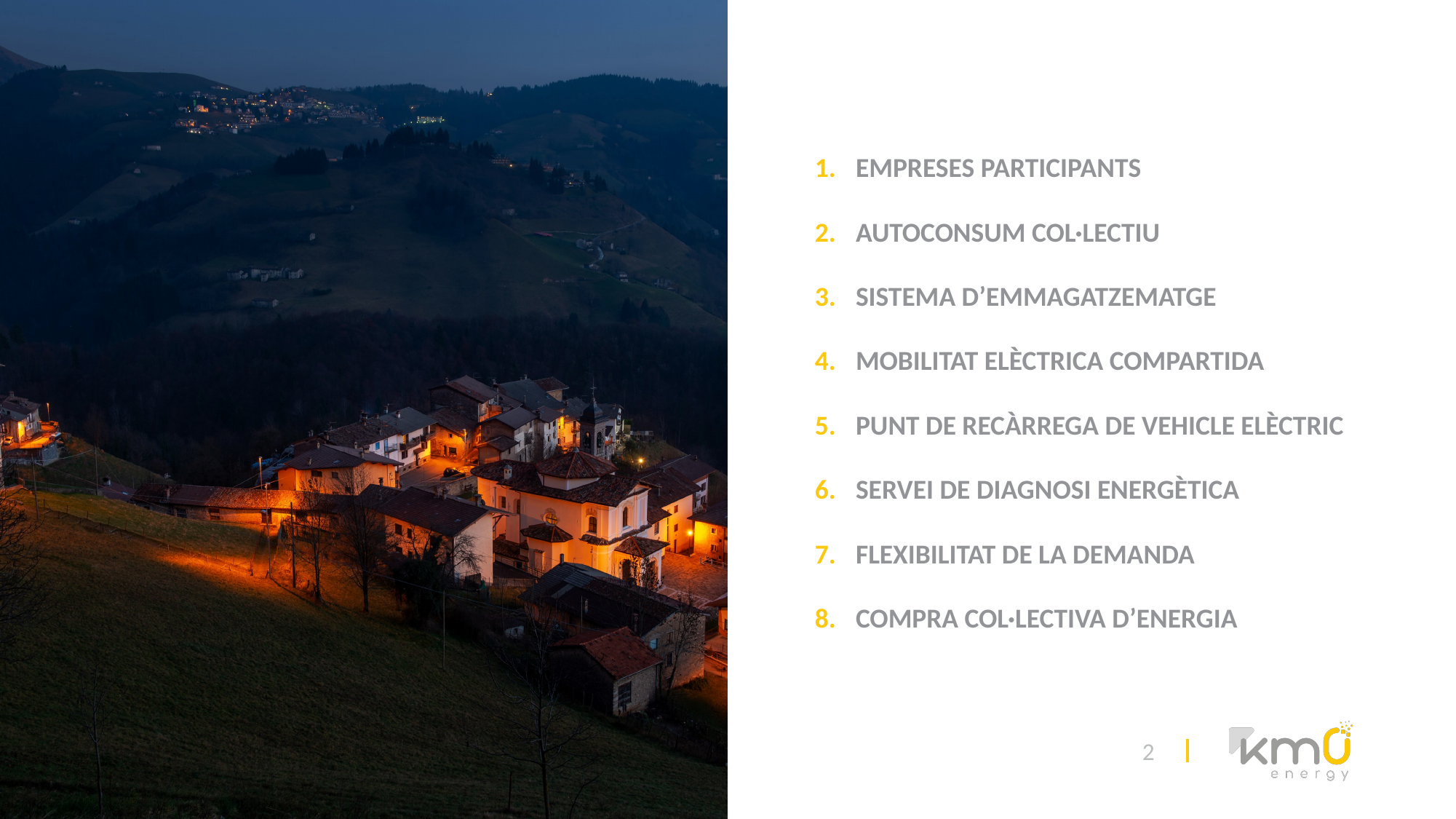

EMPRESES PARTICIPANTS
AUTOCONSUM COL·LECTIU
SISTEMA D’EMMAGATZEMATGE
MOBILITAT ELÈCTRICA COMPARTIDA
PUNT DE RECÀRREGA DE VEHICLE ELÈCTRIC
SERVEI DE DIAGNOSI ENERGÈTICA
FLEXIBILITAT DE LA DEMANDA
COMPRA COL·LECTIVA D’ENERGIA